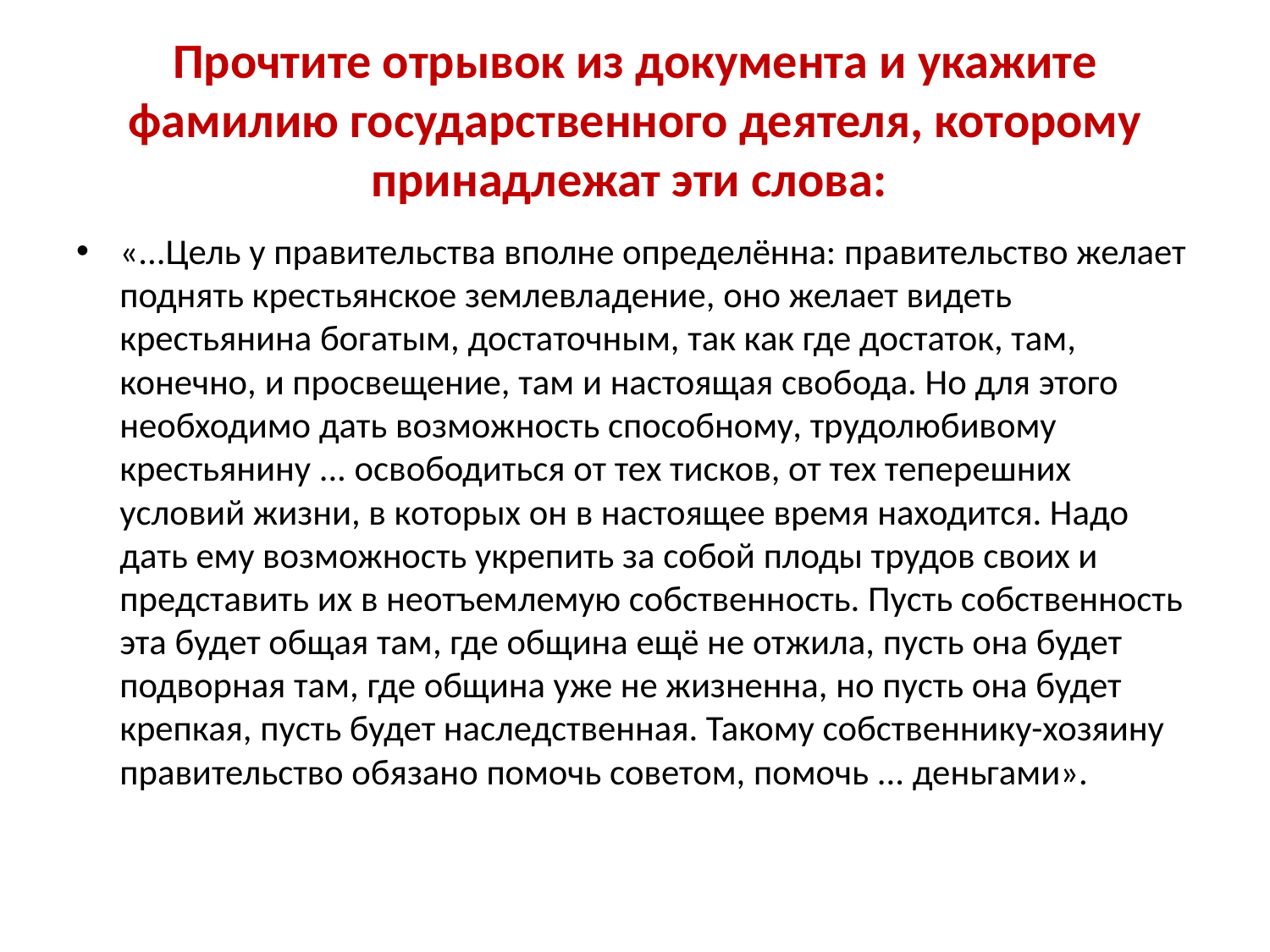

# Прочтите отрывок из документа и укажите фамилию государственного деятеля, которому принадлежат эти слова:
«...Цель у правительства вполне определённа: правительство желает поднять крестьянское землевладение, оно желает видеть крестьянина богатым, достаточным, так как где достаток, там, конечно, и просвещение, там и настоящая свобода. Но для этого необходимо дать возможность способному, трудолюбивому крестьянину ... освободиться от тех тисков, от тех теперешних условий жизни, в которых он в настоящее время находится. Надо дать ему возможность укрепить за собой плоды трудов своих и представить их в неотъемлемую собственность. Пусть собственность эта будет общая там, где община ещё не отжила, пусть она будет подворная там, где община уже не жизненна, но пусть она будет крепкая, пусть будет наследственная. Такому собственнику-хозяину правительство обязано помочь советом, помочь ... деньгами».